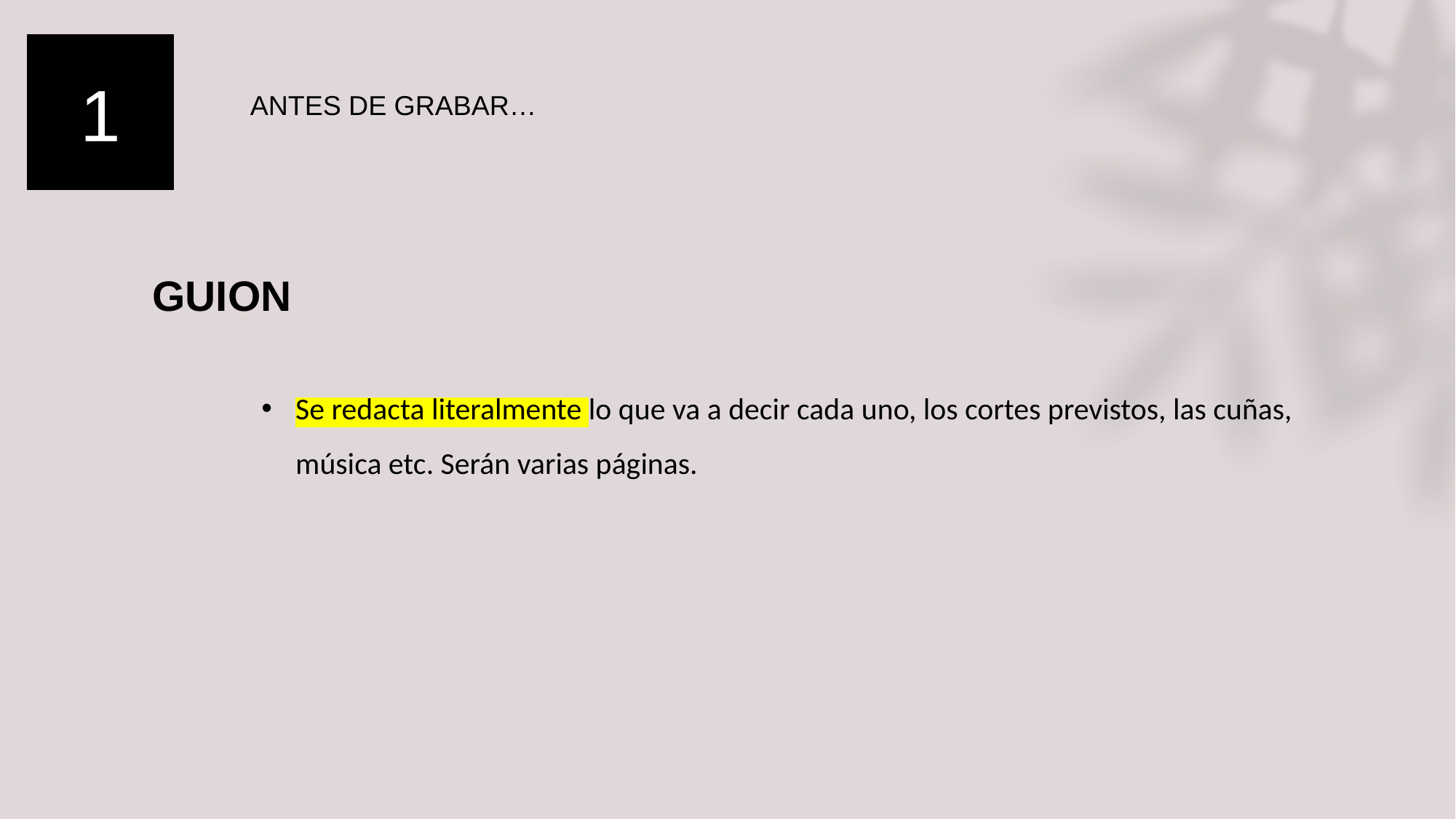

1
ANTES DE GRABAR…
GUION
Se redacta literalmente lo que va a decir cada uno, los cortes previstos, las cuñas, música etc. Serán varias páginas.